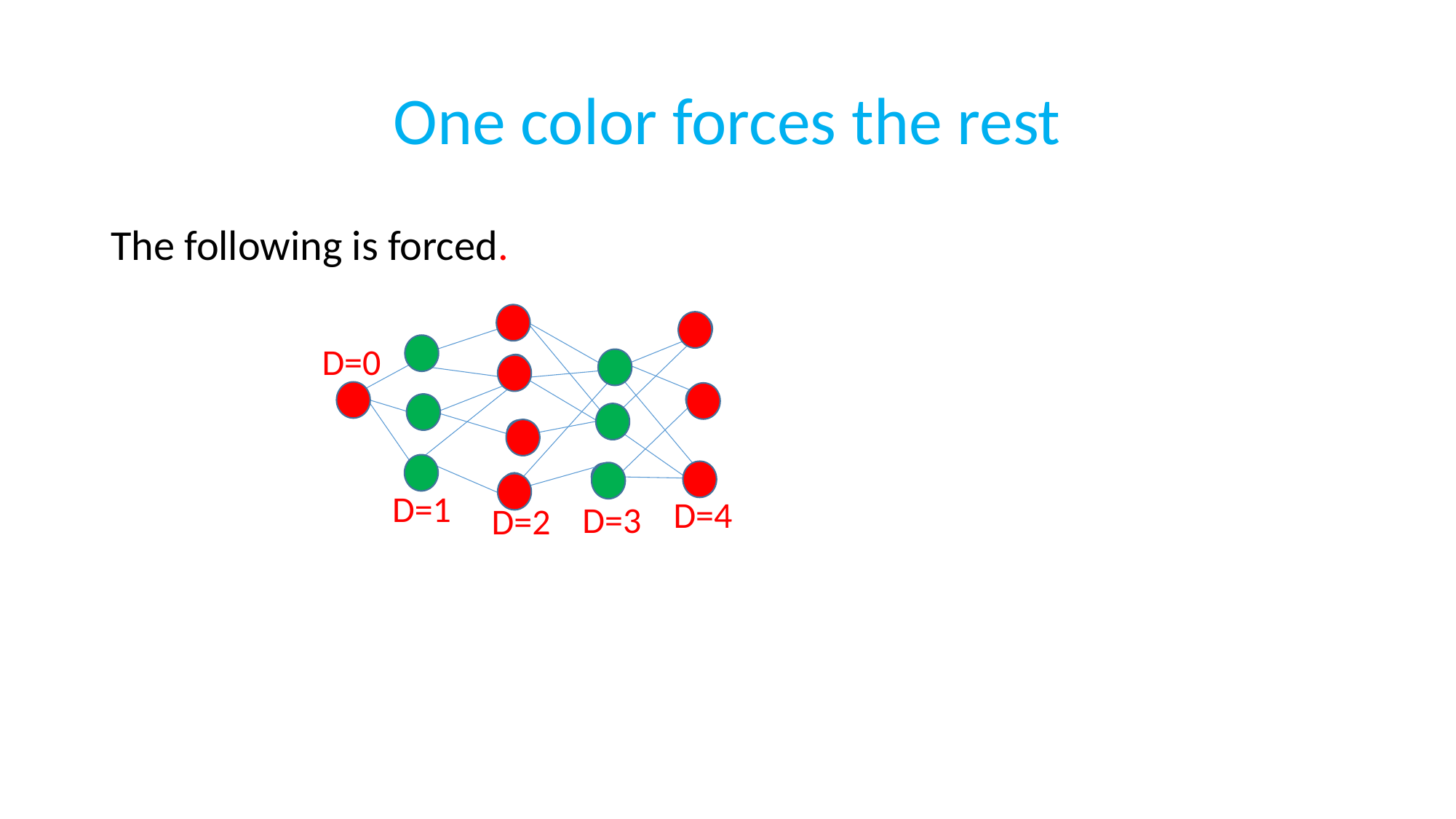

# One color forces the rest
The following is forced.

D=0

D=1
D=4
D=3
D=2